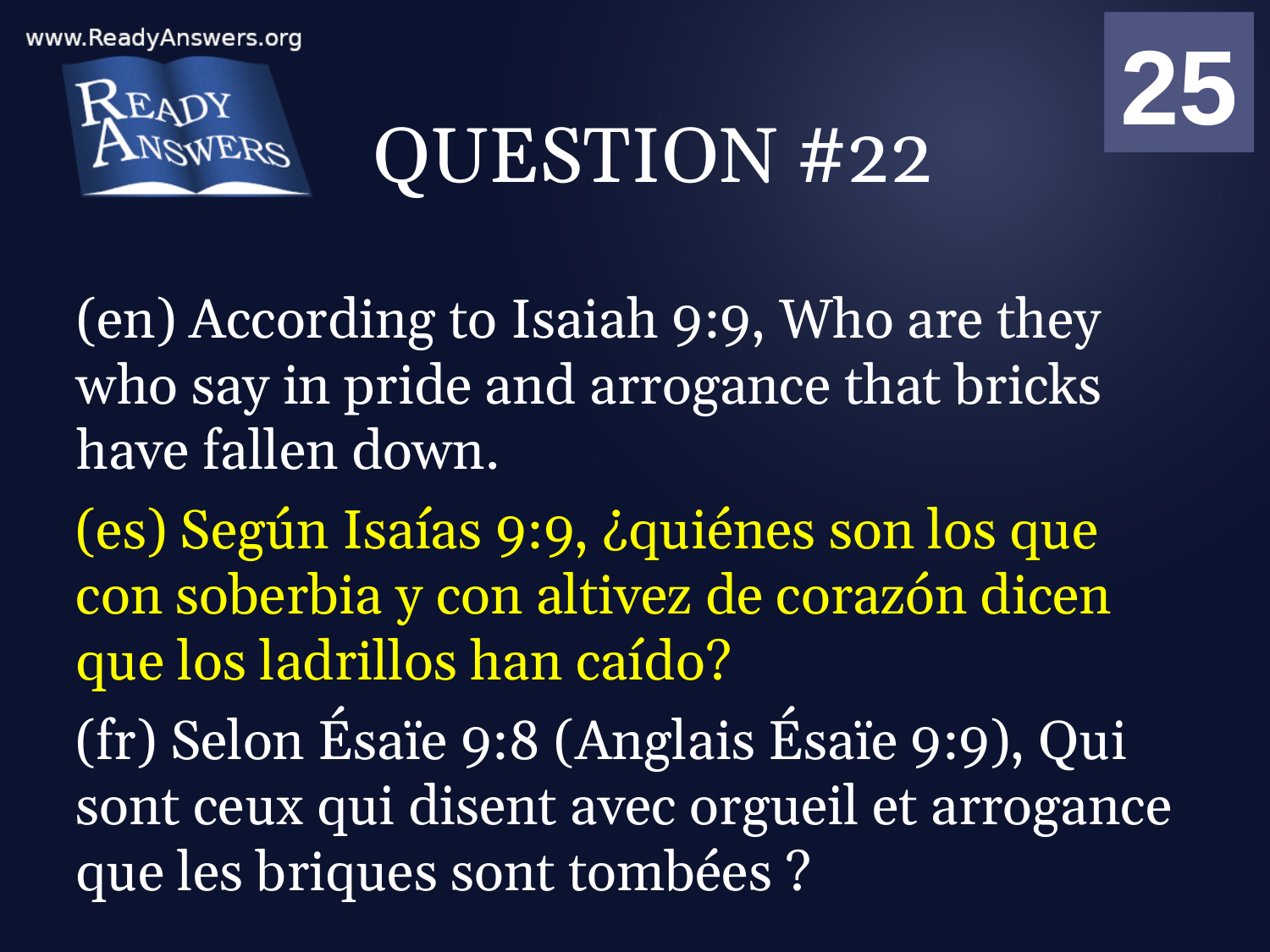

01
02
03
04
05
06
07
08
09
10
11
12
13
14
15
16
17
18
19
20
21
22
23
24
25
00
# QUESTION #22
(en) According to Isaiah 9:9, Who are they who say in pride and arrogance that bricks have fallen down.
(es) Según Isaías 9:9, ¿quiénes son los que con soberbia y con altivez de corazón dicen que los ladrillos han caído?
(fr) Selon Ésaïe 9:8 (Anglais Ésaïe 9:9), Qui sont ceux qui disent avec orgueil et arrogance que les briques sont tombées ?